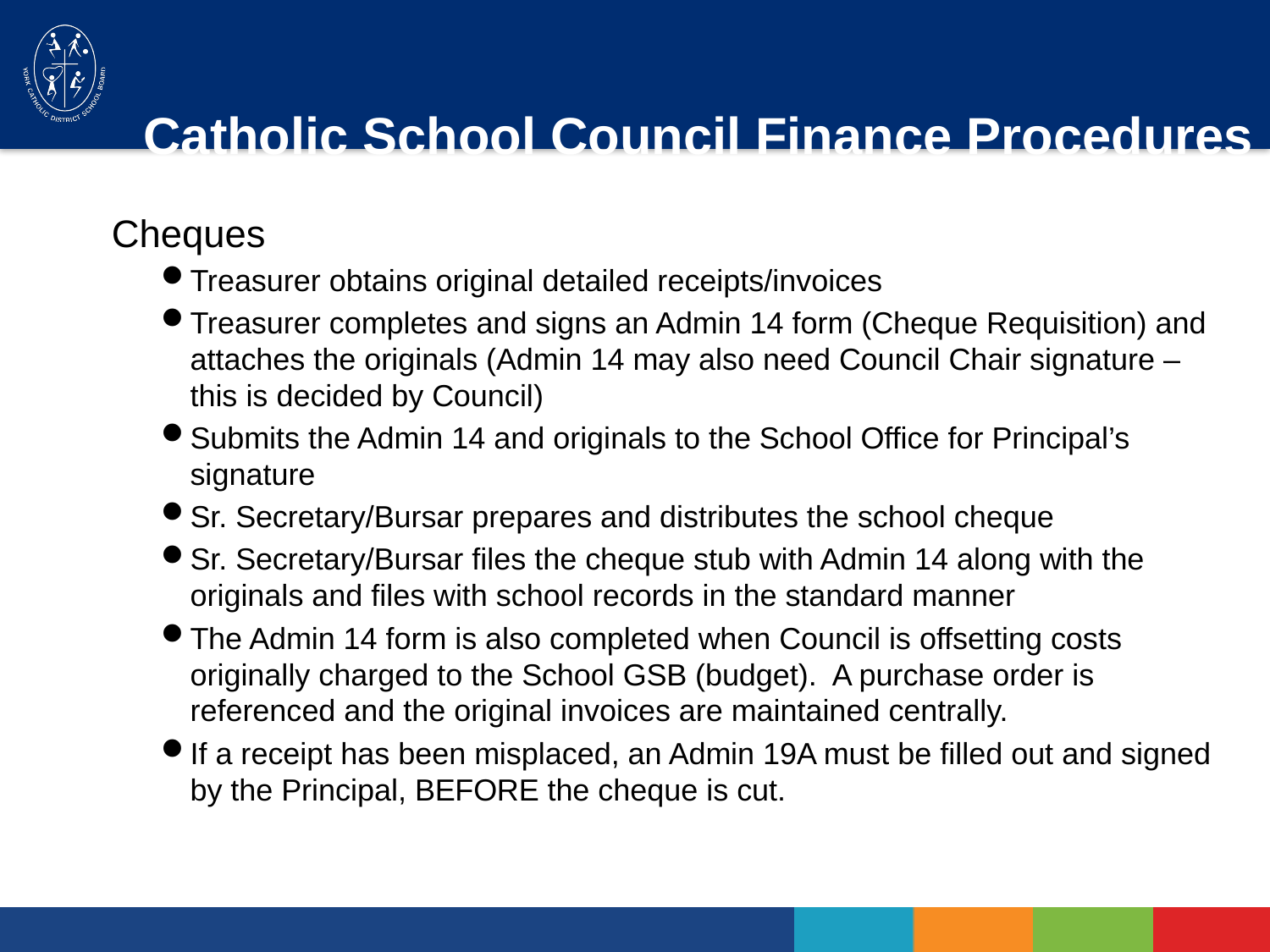

# Catholic School Council Finance Procedures
Cheques
Treasurer obtains original detailed receipts/invoices
Treasurer completes and signs an Admin 14 form (Cheque Requisition) and attaches the originals (Admin 14 may also need Council Chair signature – this is decided by Council)
Submits the Admin 14 and originals to the School Office for Principal’s signature
Sr. Secretary/Bursar prepares and distributes the school cheque
Sr. Secretary/Bursar files the cheque stub with Admin 14 along with the originals and files with school records in the standard manner
The Admin 14 form is also completed when Council is offsetting costs originally charged to the School GSB (budget).  A purchase order is referenced and the original invoices are maintained centrally.
If a receipt has been misplaced, an Admin 19A must be filled out and signed by the Principal, BEFORE the cheque is cut.